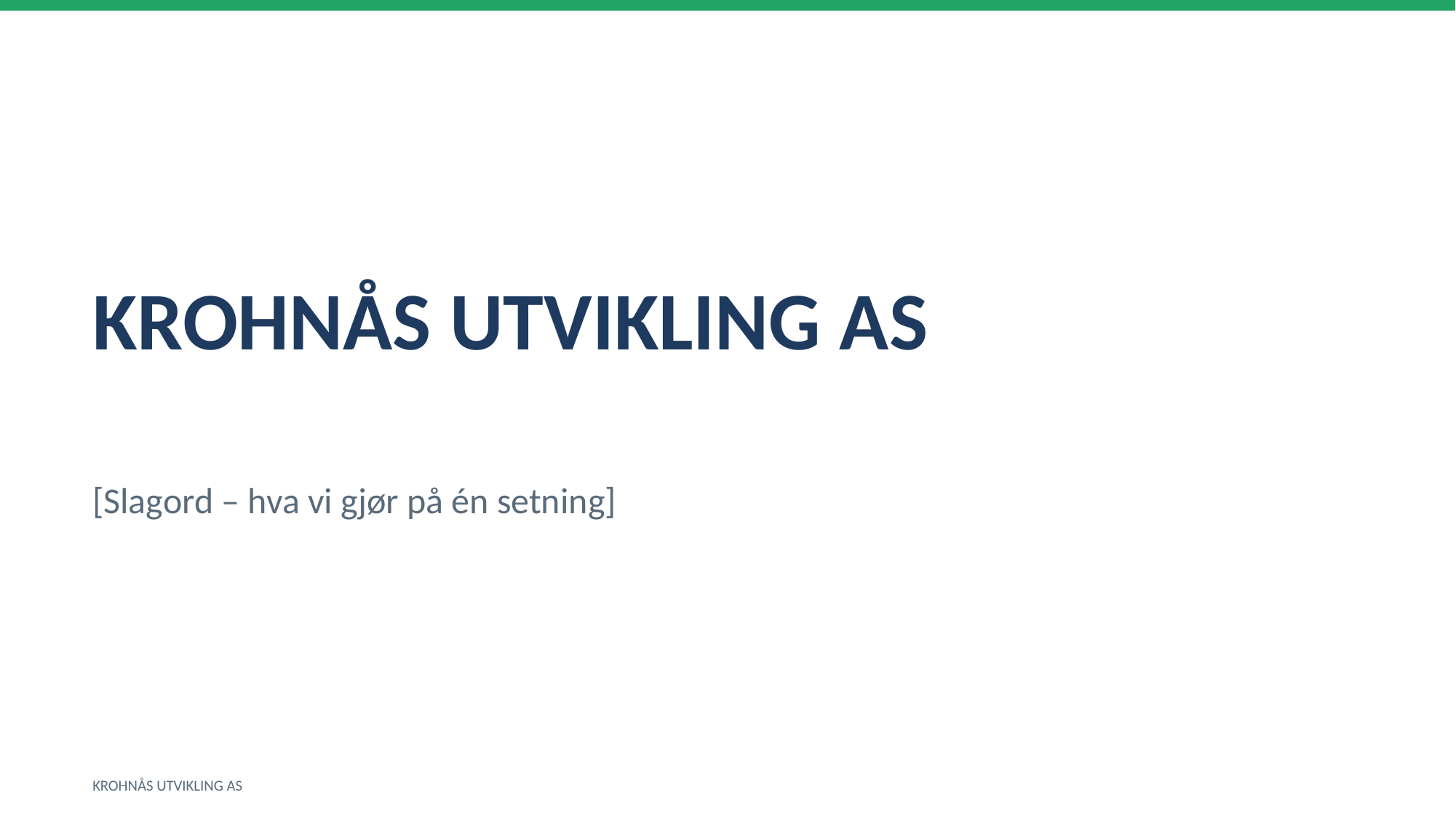

KROHNÅS UTVIKLING AS
[Slagord – hva vi gjør på én setning]
KROHNÅS UTVIKLING AS